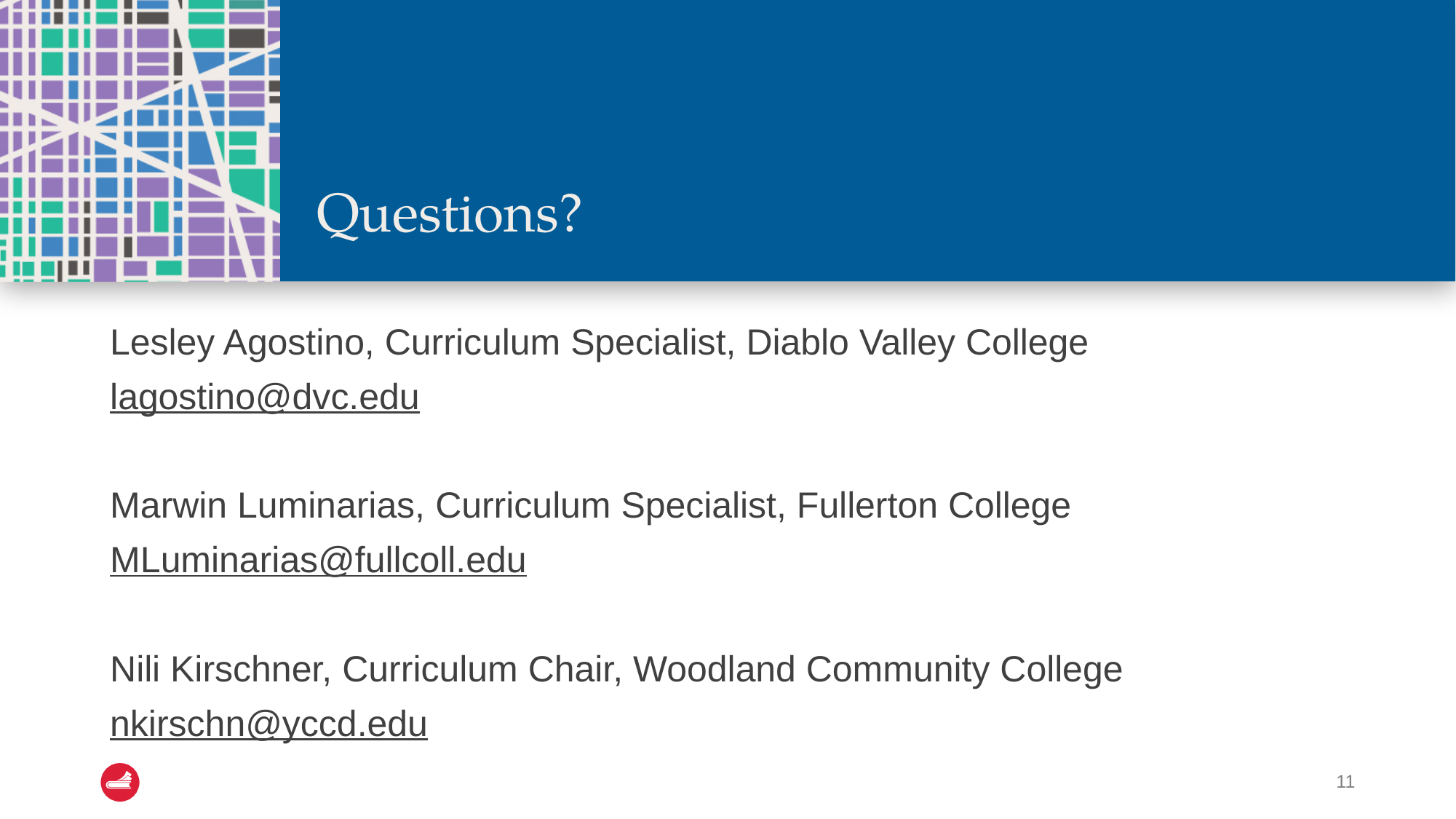

# Questions?
Lesley Agostino, Curriculum Specialist, Diablo Valley College​
lagostino@dvc.edu​

Marwin Luminarias, Curriculum Specialist, Fullerton College​
MLuminarias@fullcoll.edu ​

Nili Kirschner, Curriculum Chair, Woodland Community College​
nkirschn@yccd.edu ​

11